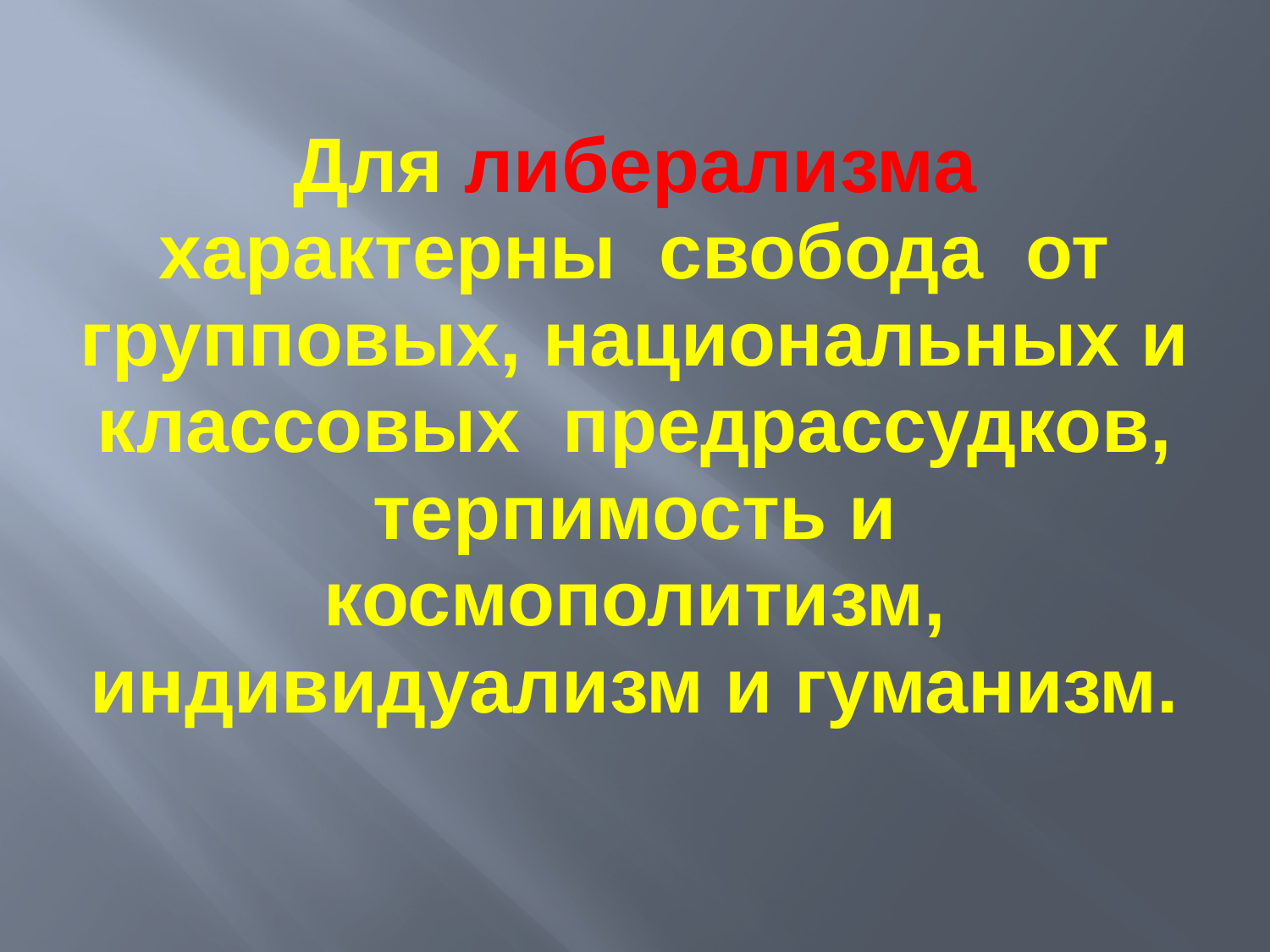

# Для либерализма характерны  свобода  от групповых, национальных и классовых  предрассудков, терпимость и космополитизм, индивидуализм и гуманизм.